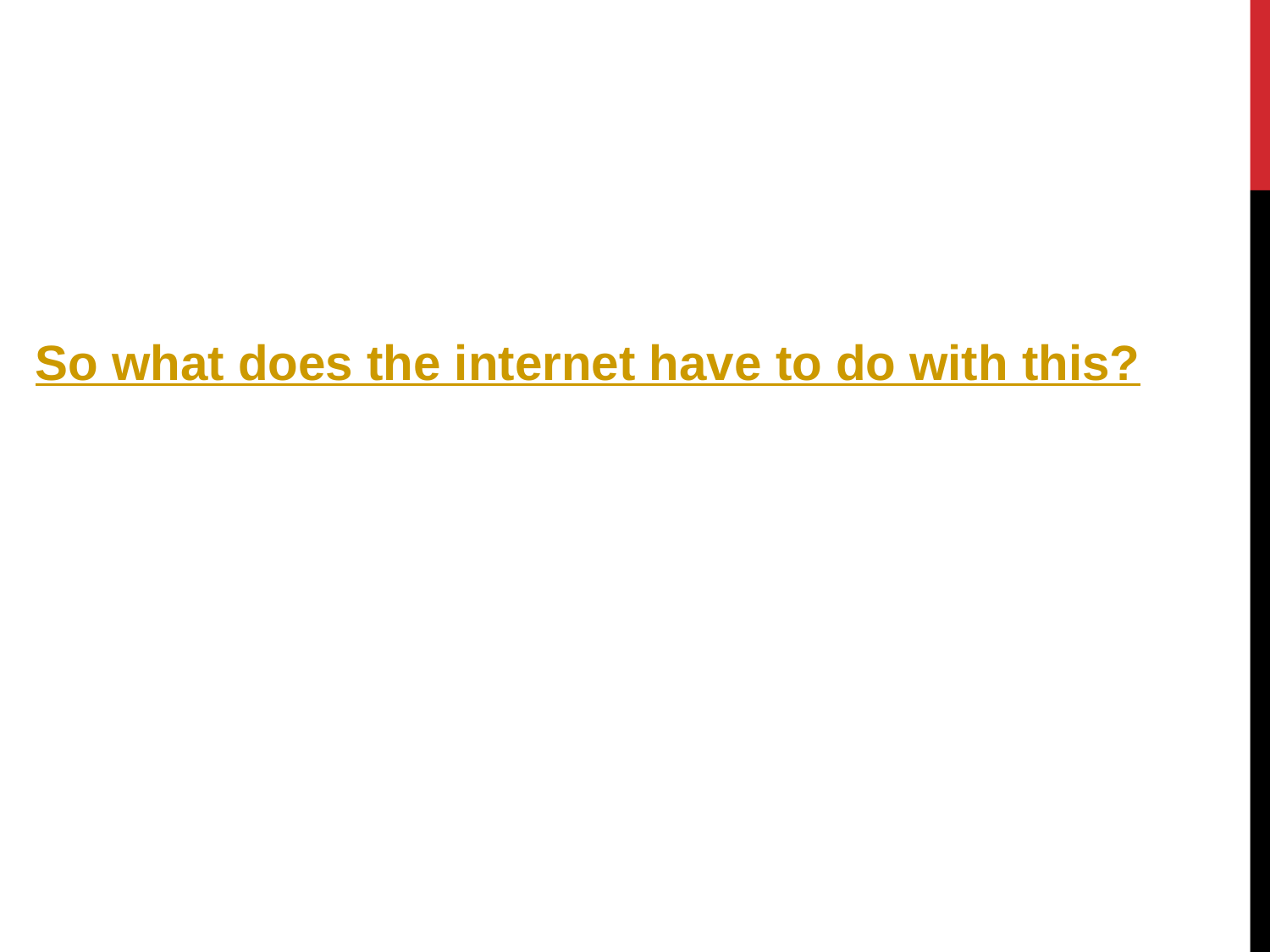

So what does the internet have to do with this?